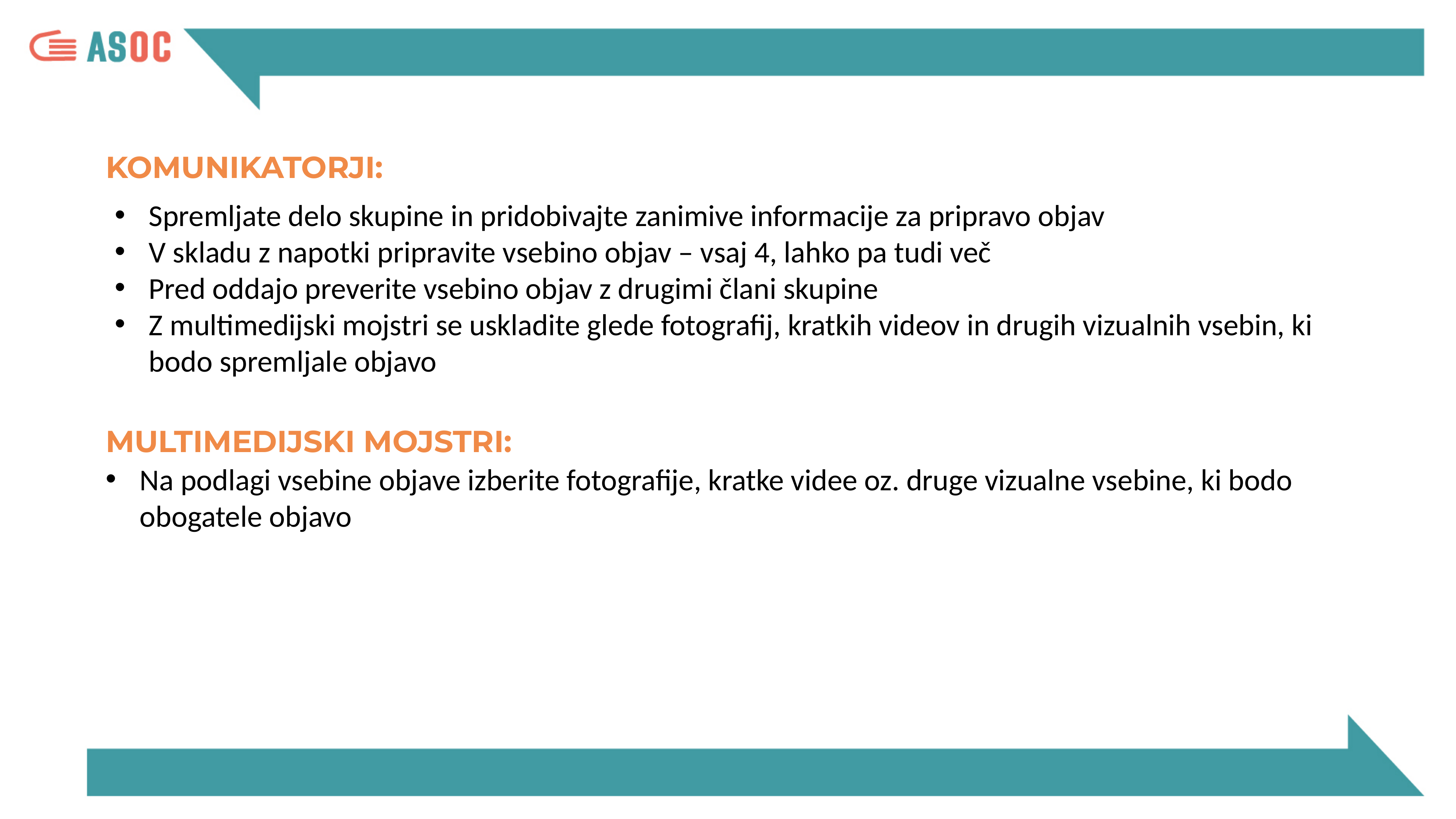

KOMUNIKATORJI:
Spremljate delo skupine in pridobivajte zanimive informacije za pripravo objav
V skladu z napotki pripravite vsebino objav – vsaj 4, lahko pa tudi več
Pred oddajo preverite vsebino objav z drugimi člani skupine
Z multimedijski mojstri se uskladite glede fotografij, kratkih videov in drugih vizualnih vsebin, ki bodo spremljale objavo

MULTIMEDIJSKI MOJSTRI:
Na podlagi vsebine objave izberite fotografije, kratke videe oz. druge vizualne vsebine, ki bodo obogatele objavo